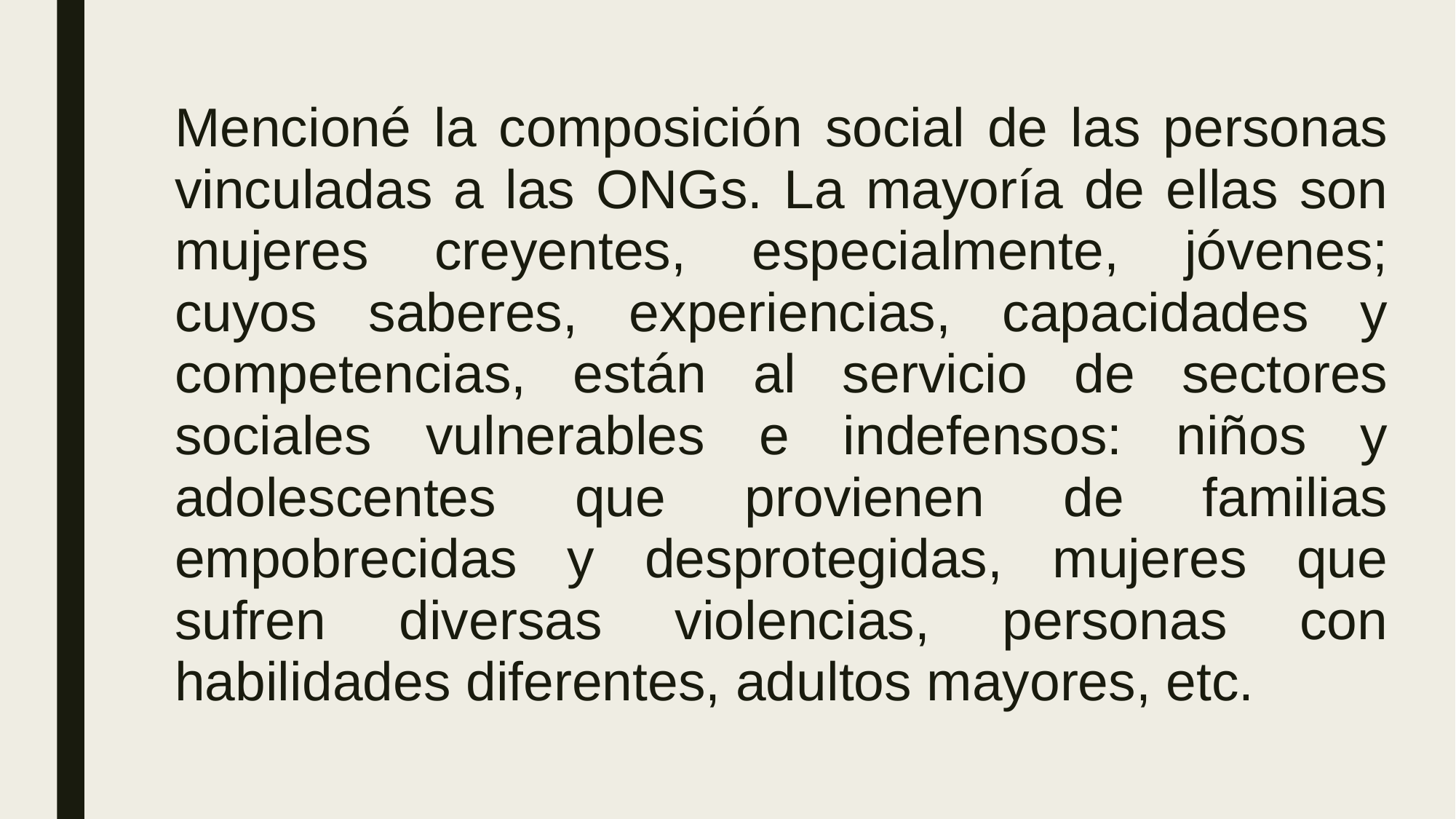

Mencioné la composición social de las personas vinculadas a las ONGs. La mayoría de ellas son mujeres creyentes, especialmente, jóvenes; cuyos saberes, experiencias, capacidades y competencias, están al servicio de sectores sociales vulnerables e indefensos: niños y adolescentes que provienen de familias empobrecidas y desprotegidas, mujeres que sufren diversas violencias, personas con habilidades diferentes, adultos mayores, etc.